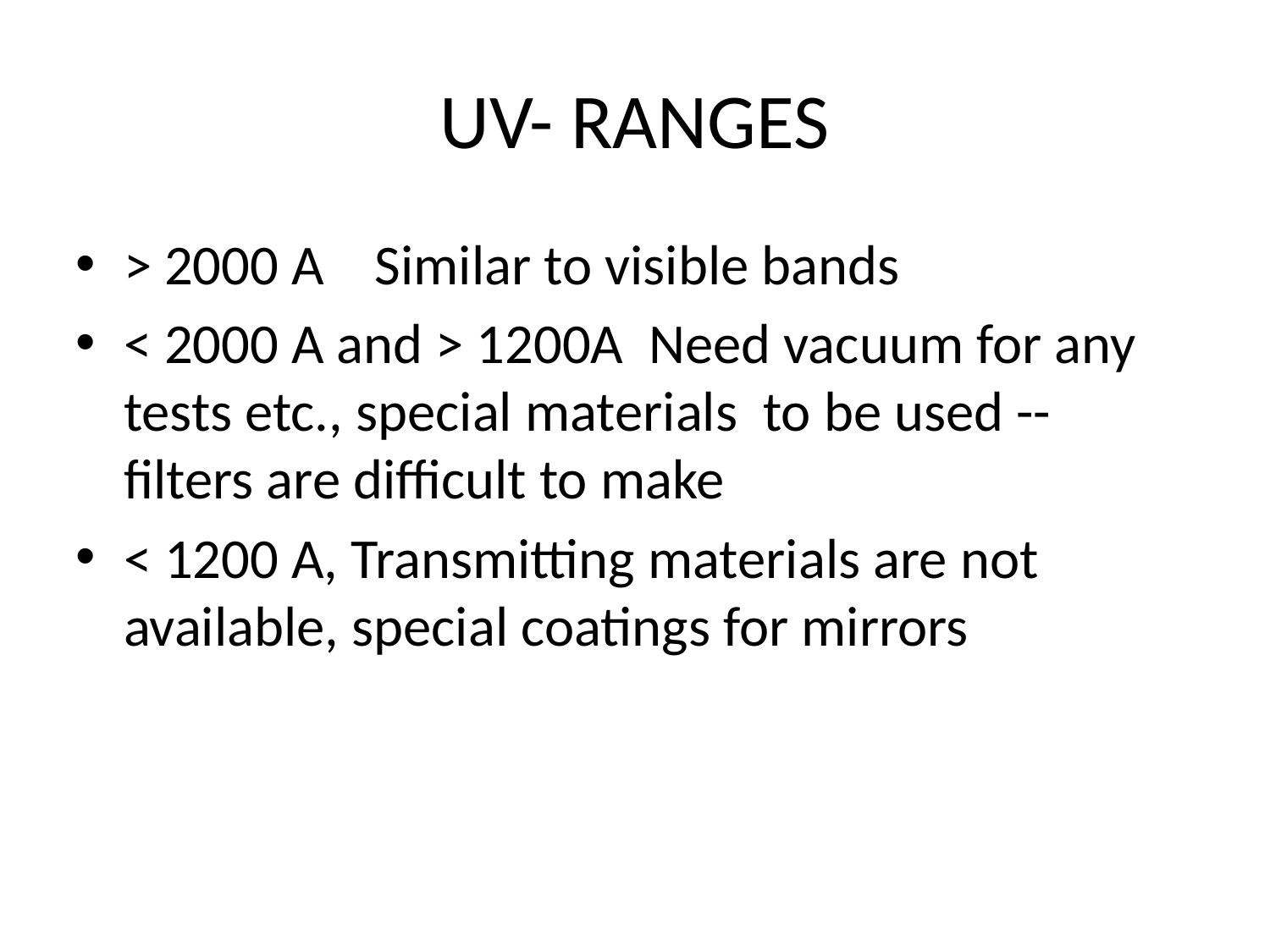

UV- RANGES
> 2000 A    Similar to visible bands
< 2000 A and > 1200A  Need vacuum for any tests etc., special materials  to be used -- filters are difficult to make
< 1200 A, Transmitting materials are not available, special coatings for mirrors